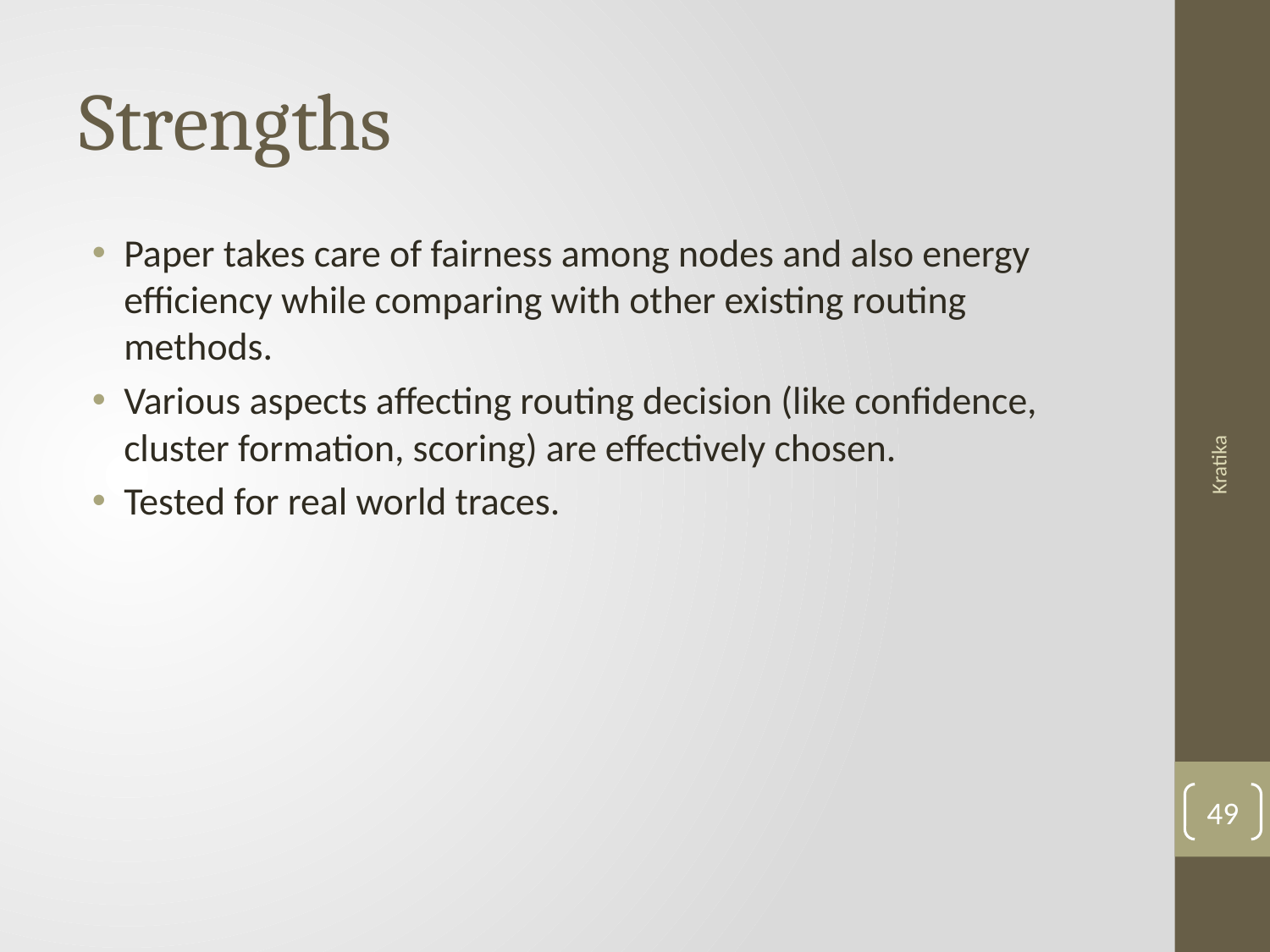

# Strengths
Paper takes care of fairness among nodes and also energy efficiency while comparing with other existing routing methods.
Various aspects affecting routing decision (like confidence, cluster formation, scoring) are effectively chosen.
Tested for real world traces.
Kratika
49